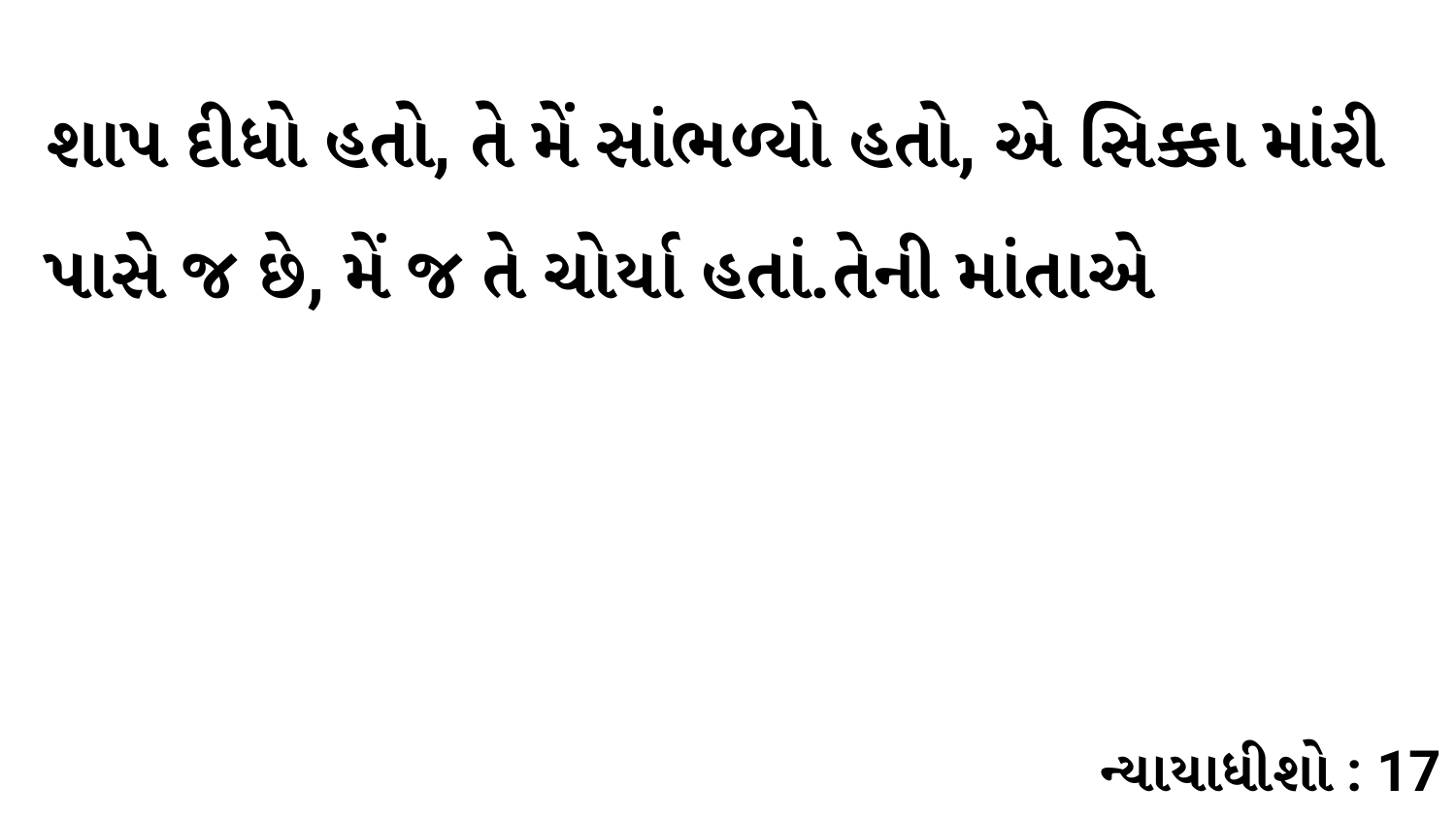

શાપ દીધો હતો, તે મેં સાંભળ્યો હતો, એ સિક્કા માંરી પાસે જ છે, મેં જ તે ચોર્યા હતાં.તેની માંતાએ
ન્યાયાધીશો : 17